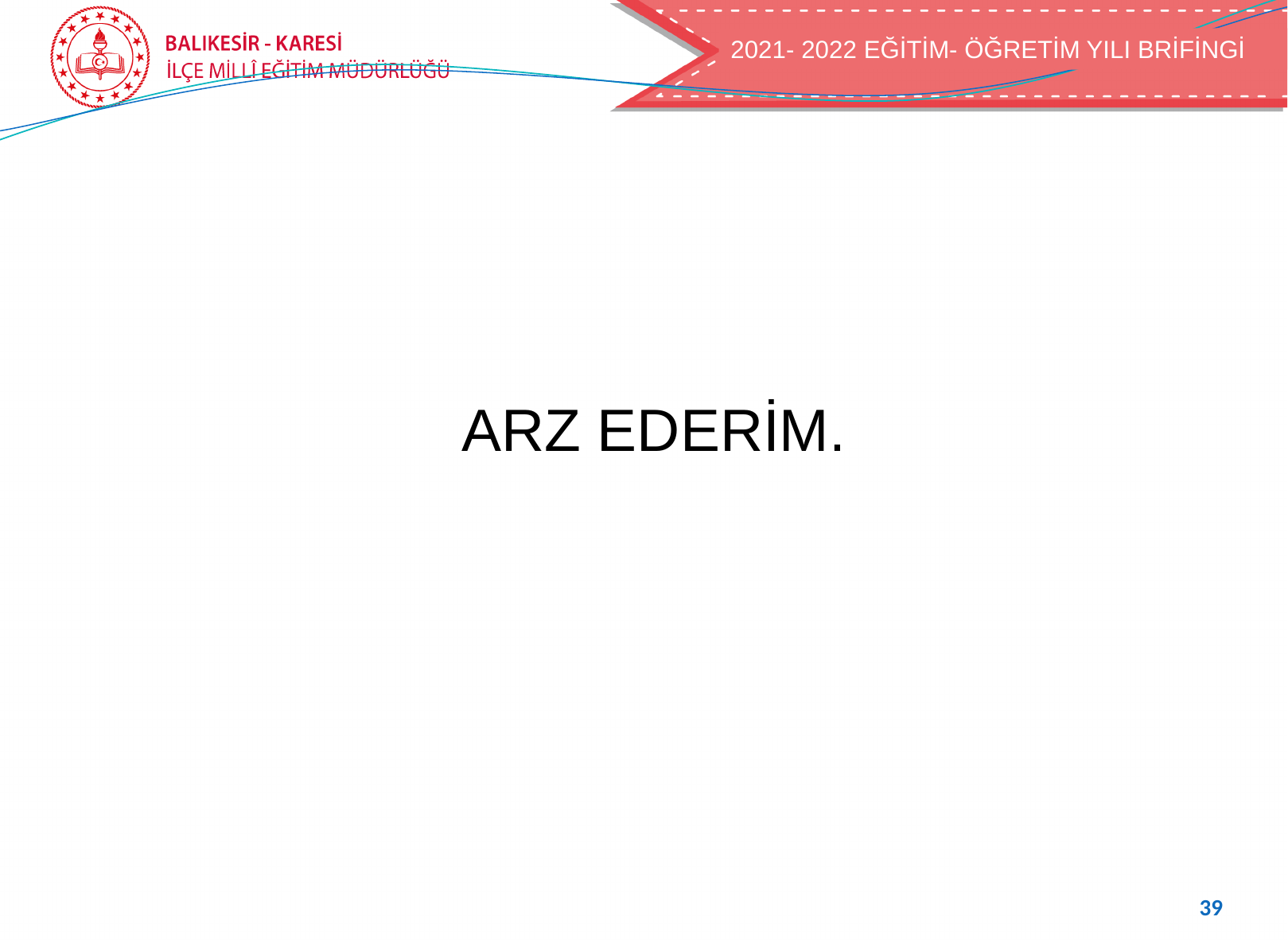

2021- 2022 EĞİTİM- ÖĞRETİM YILI BRİFİNGİ
ARZ EDERİM.
39